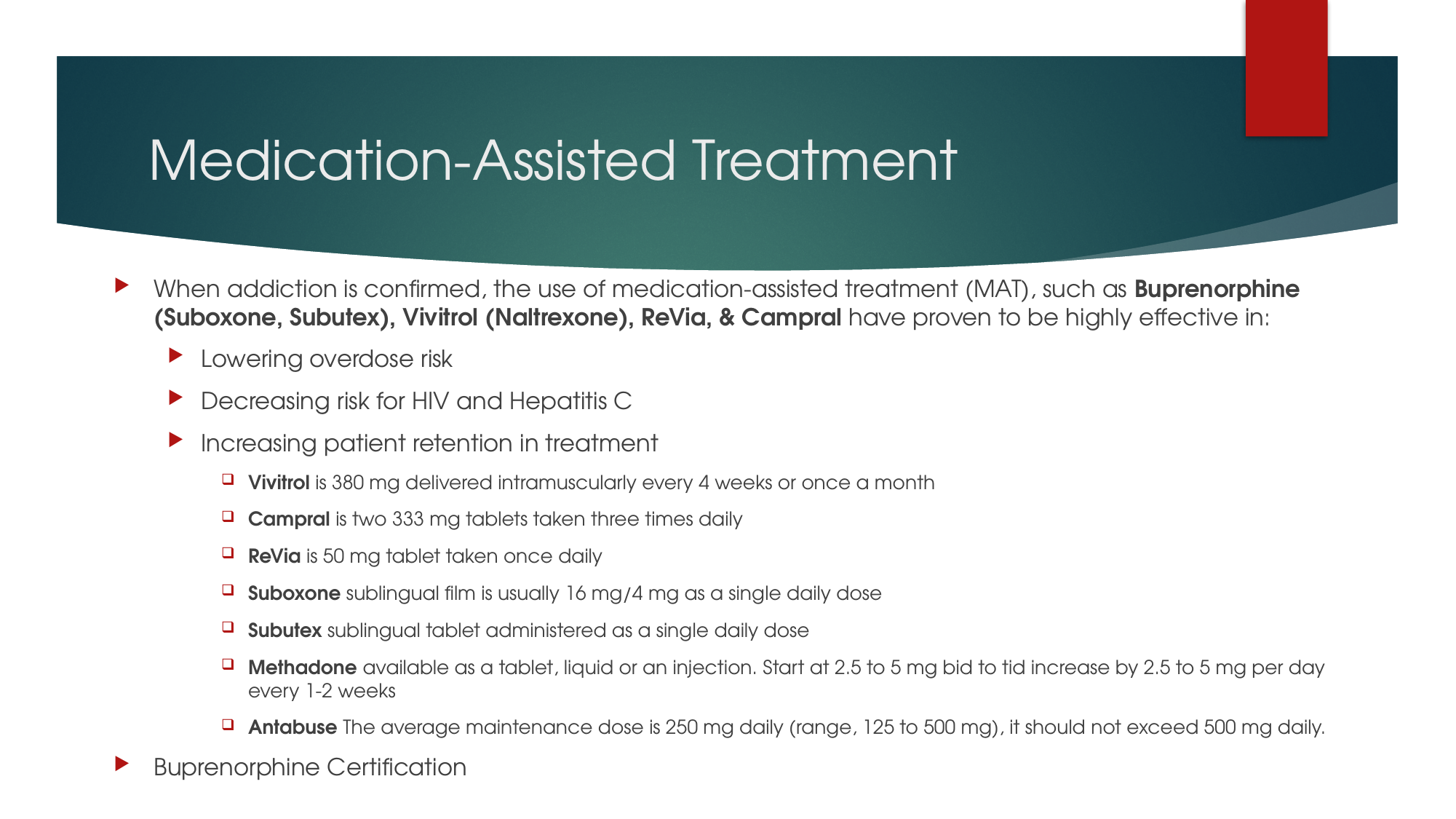

# Medication-Assisted Treatment
When addiction is confirmed, the use of medication-assisted treatment (MAT), such as Buprenorphine (Suboxone, Subutex), Vivitrol (Naltrexone), ReVia, & Campral have proven to be highly effective in:
Lowering overdose risk
Decreasing risk for HIV and Hepatitis C
Increasing patient retention in treatment
Vivitrol is 380 mg delivered intramuscularly every 4 weeks or once a month
Campral is two 333 mg tablets taken three times daily
ReVia is 50 mg tablet taken once daily
Suboxone sublingual film is usually 16 mg/4 mg as a single daily dose
Subutex sublingual tablet administered as a single daily dose
Methadone available as a tablet, liquid or an injection. Start at 2.5 to 5 mg bid to tid increase by 2.5 to 5 mg per day every 1-2 weeks
Antabuse The average maintenance dose is 250 mg daily (range, 125 to 500 mg), it should not exceed 500 mg daily.
Buprenorphine Certification